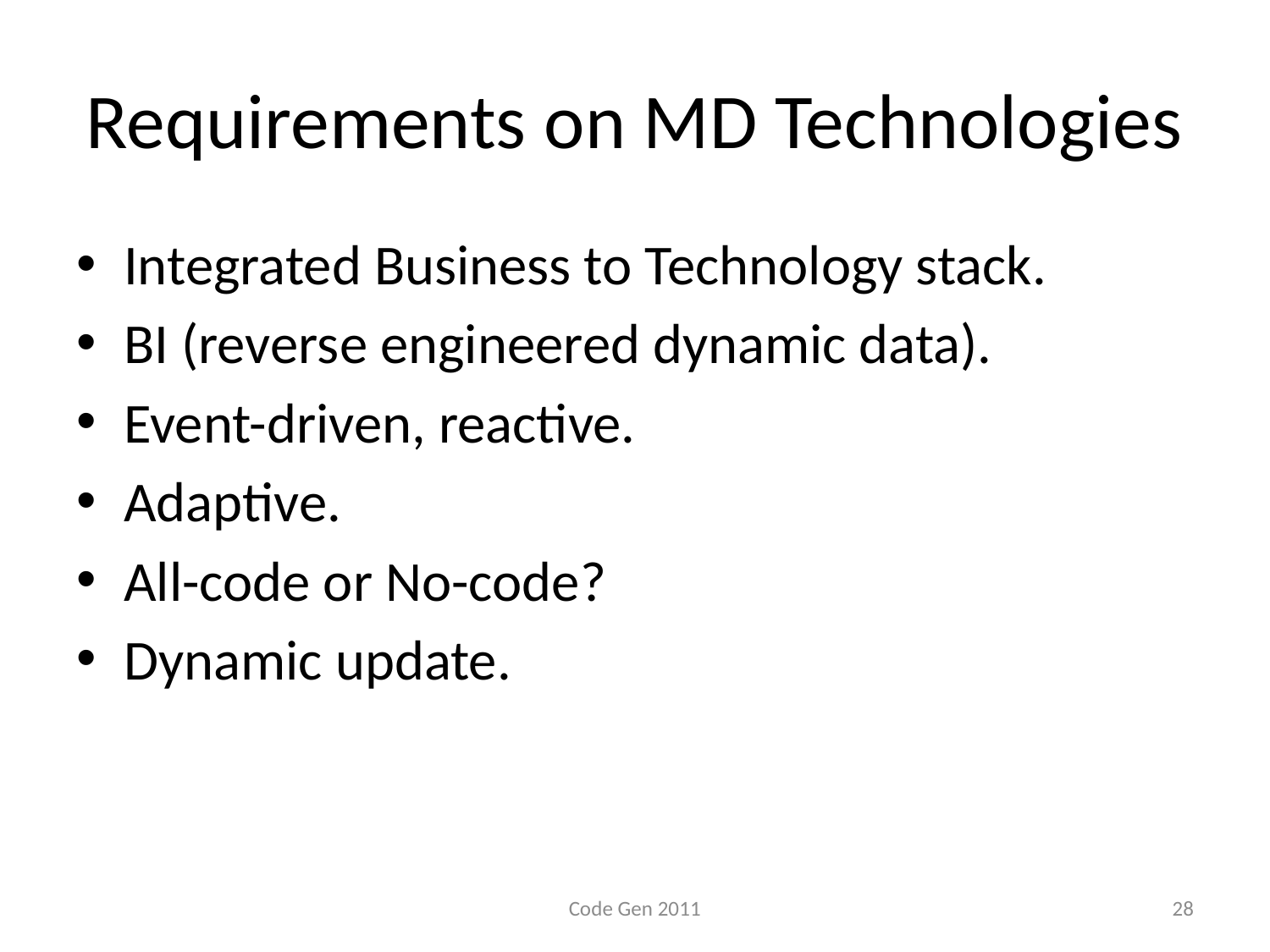

# Requirements on MD Technologies
Integrated Business to Technology stack.
BI (reverse engineered dynamic data).
Event-driven, reactive.
Adaptive.
All-code or No-code?
Dynamic update.

Code Gen 2011
28